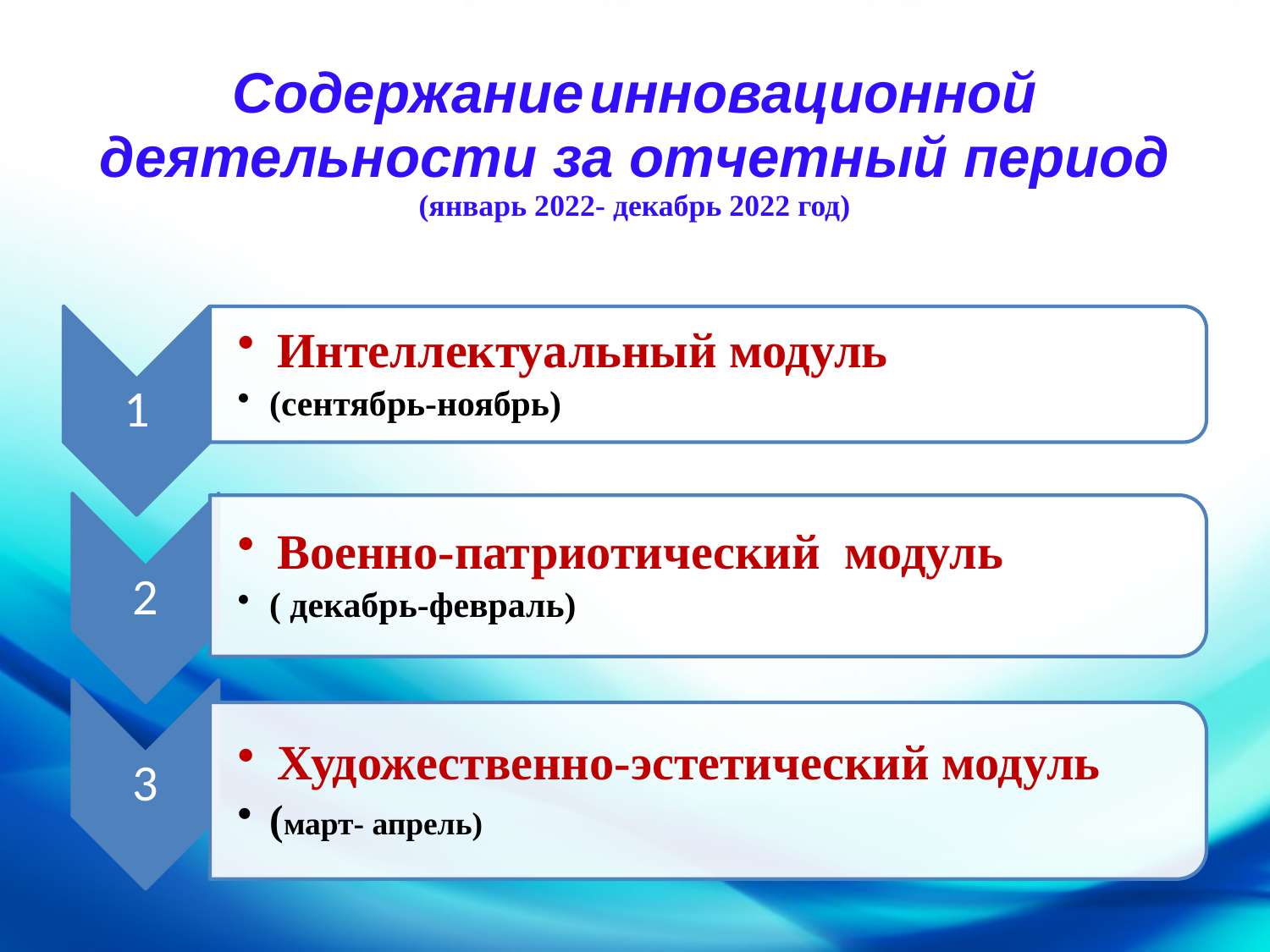

# Содержание инновационной деятельности за отчетный период (январь 2022- декабрь 2022 год)
1
Интеллектуальный модуль
(сентябрь-ноябрь)
2
Военно-патриотический  модуль
( декабрь-февраль)
3
Художественно-эстетический модуль
(март- апрель)